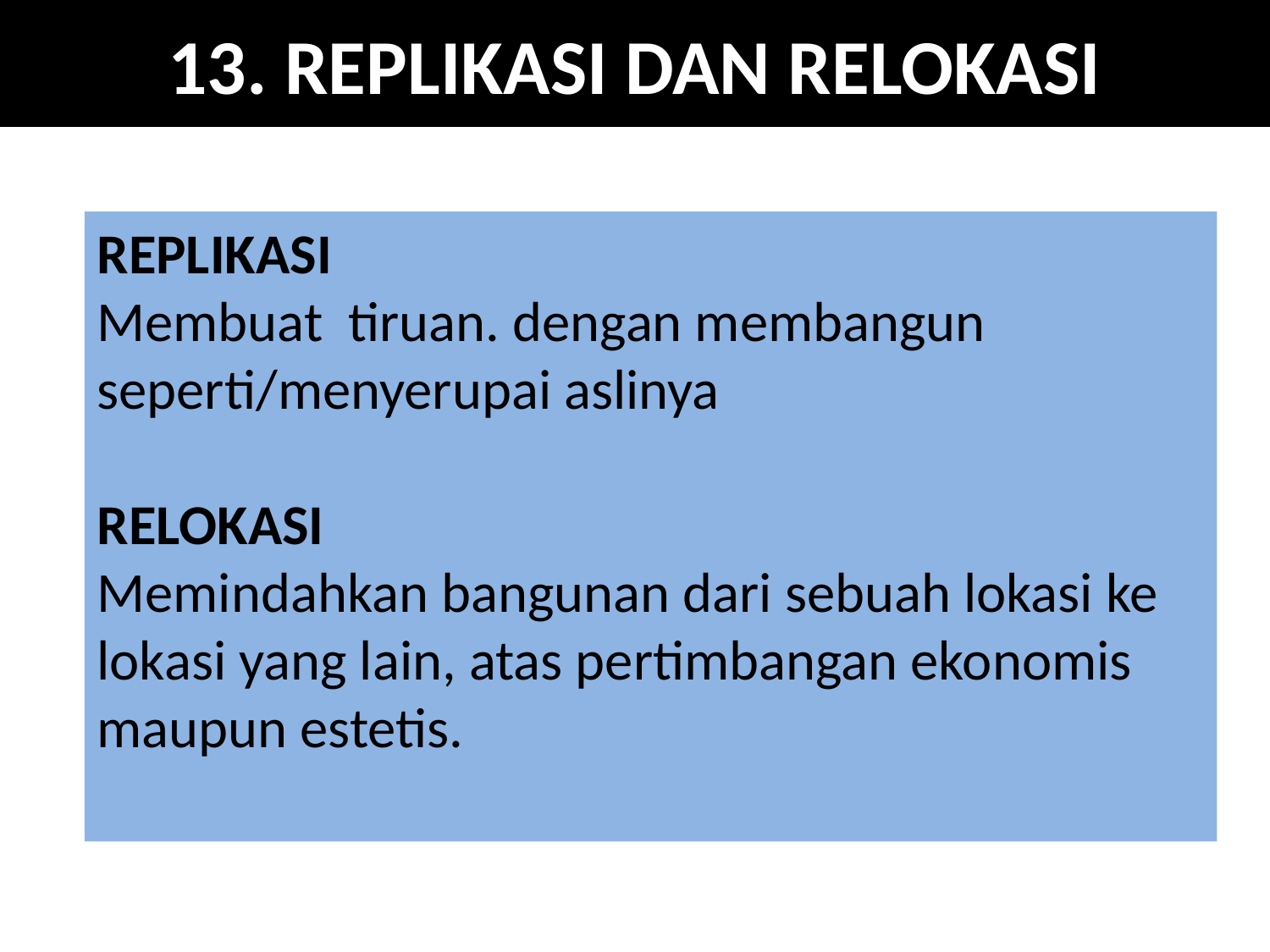

# 13. REPLIKASI DAN RELOKASI
REPLIKASI    
Membuat  tiruan. dengan membangun seperti/menyerupai aslinya
RELOKASI
Memindahkan bangunan dari sebuah lokasi ke lokasi yang lain, atas pertimbangan ekonomis maupun estetis.